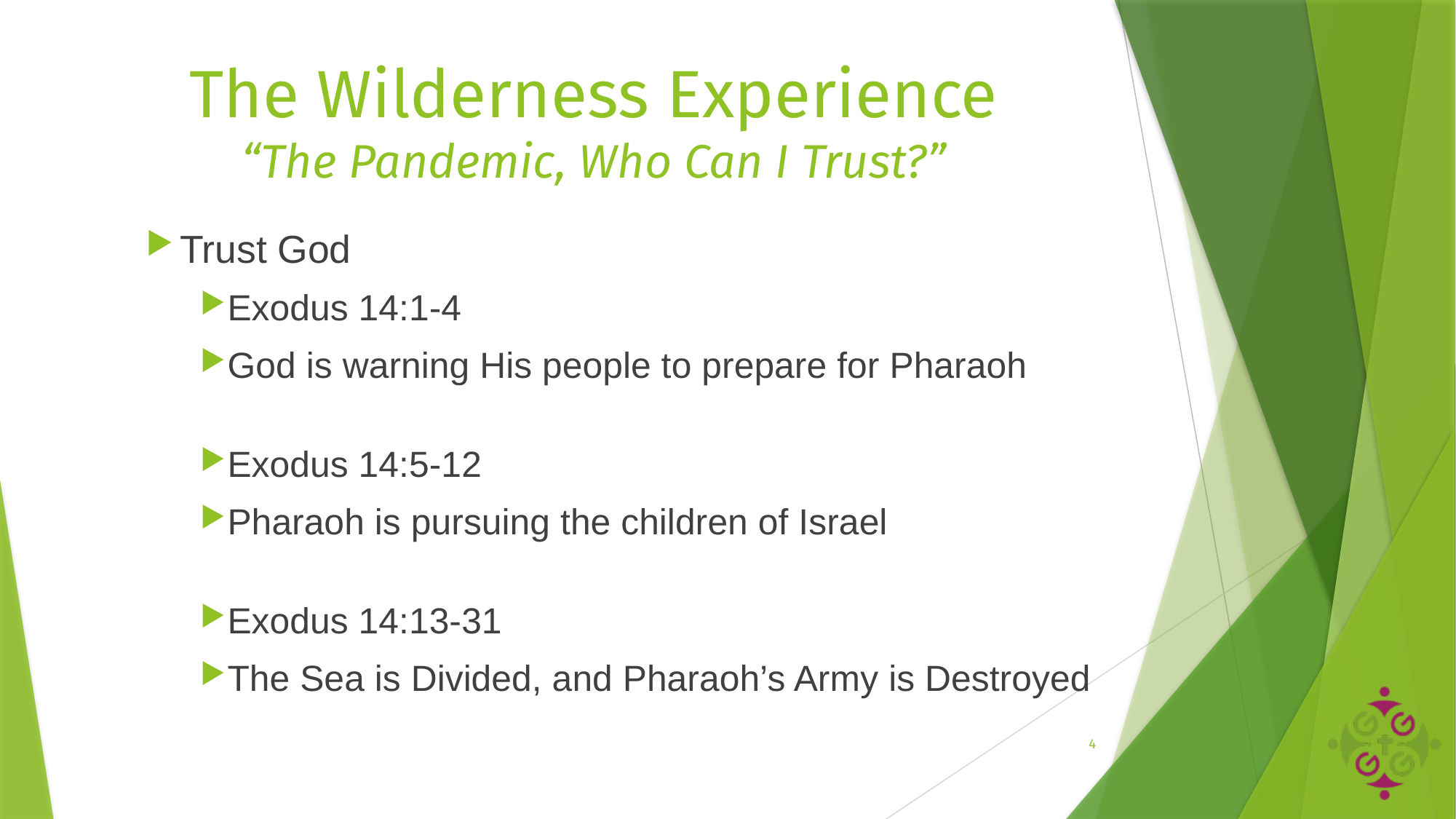

# The Wilderness Experience “The Pandemic, Who Can I Trust?”
Trust God
Exodus 14:1-4
God is warning His people to prepare for Pharaoh

Exodus 14:5-12
Pharaoh is pursuing the children of Israel

Exodus 14:13-31
The Sea is Divided, and Pharaoh’s Army is Destroyed

4